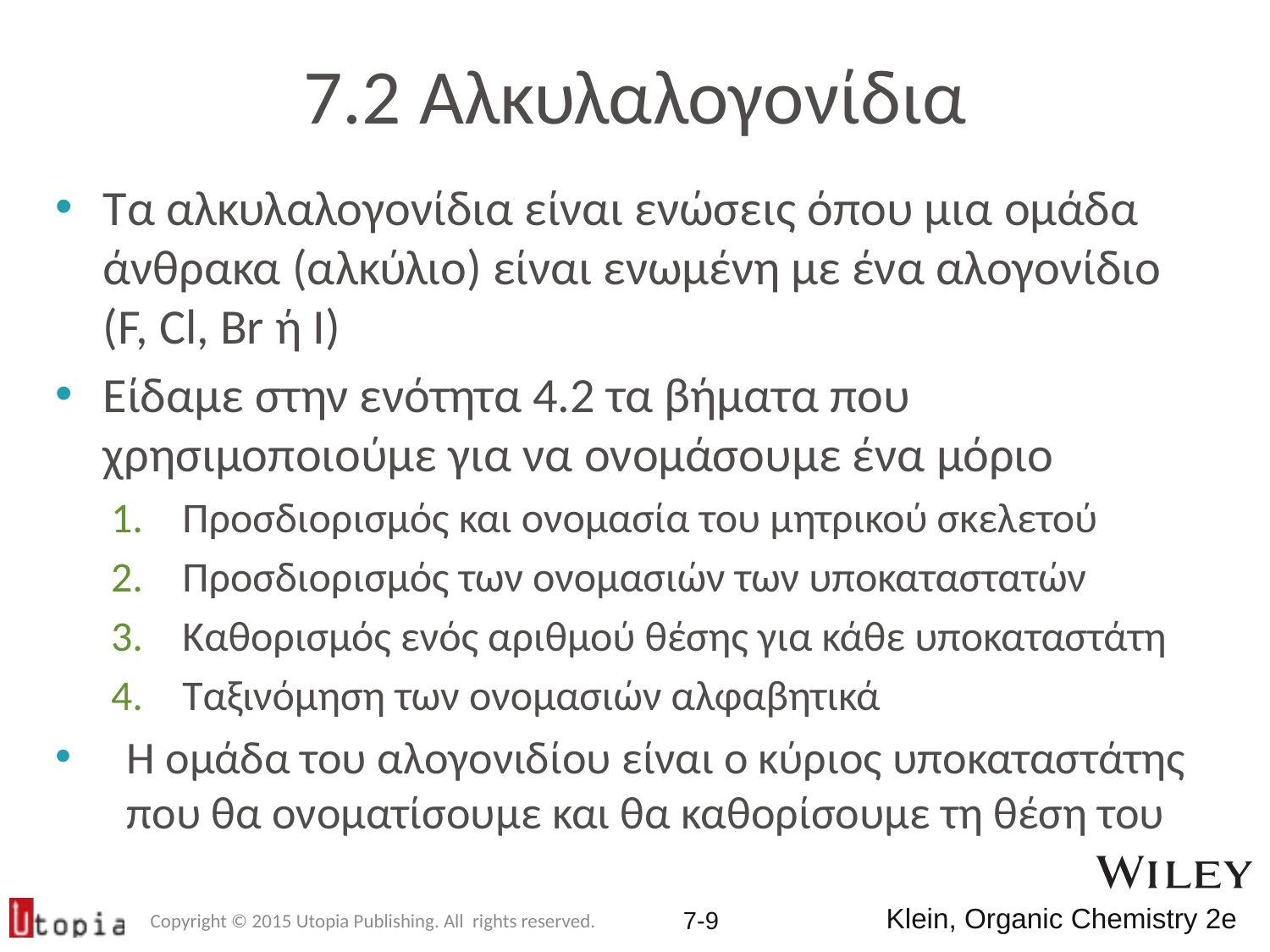

# 7.2 Αλκυλαλογονίδια
Τα αλκυλαλογονίδια είναι ενώσεις όπου μια ομάδα άνθρακα (αλκύλιο) είναι ενωμένη με ένα αλογονίδιο (F, Cl, Br ή I)
Είδαμε στην ενότητα 4.2 τα βήματα που χρησιμοποιούμε για να ονομάσουμε ένα μόριο
Προσδιορισμός και ονομασία του μητρικού σκελετού
Προσδιορισμός των ονομασιών των υποκαταστατών
Καθορισμός ενός αριθμού θέσης για κάθε υποκαταστάτη
Ταξινόμηση των ονομασιών αλφαβητικά
Η ομάδα του αλογονιδίου είναι ο κύριος υποκαταστάτης που θα ονοματίσουμε και θα καθορίσουμε τη θέση του
Copyright © 2015 Utopia Publishing. All  rights reserved.
7-9
Klein, Organic Chemistry 2e